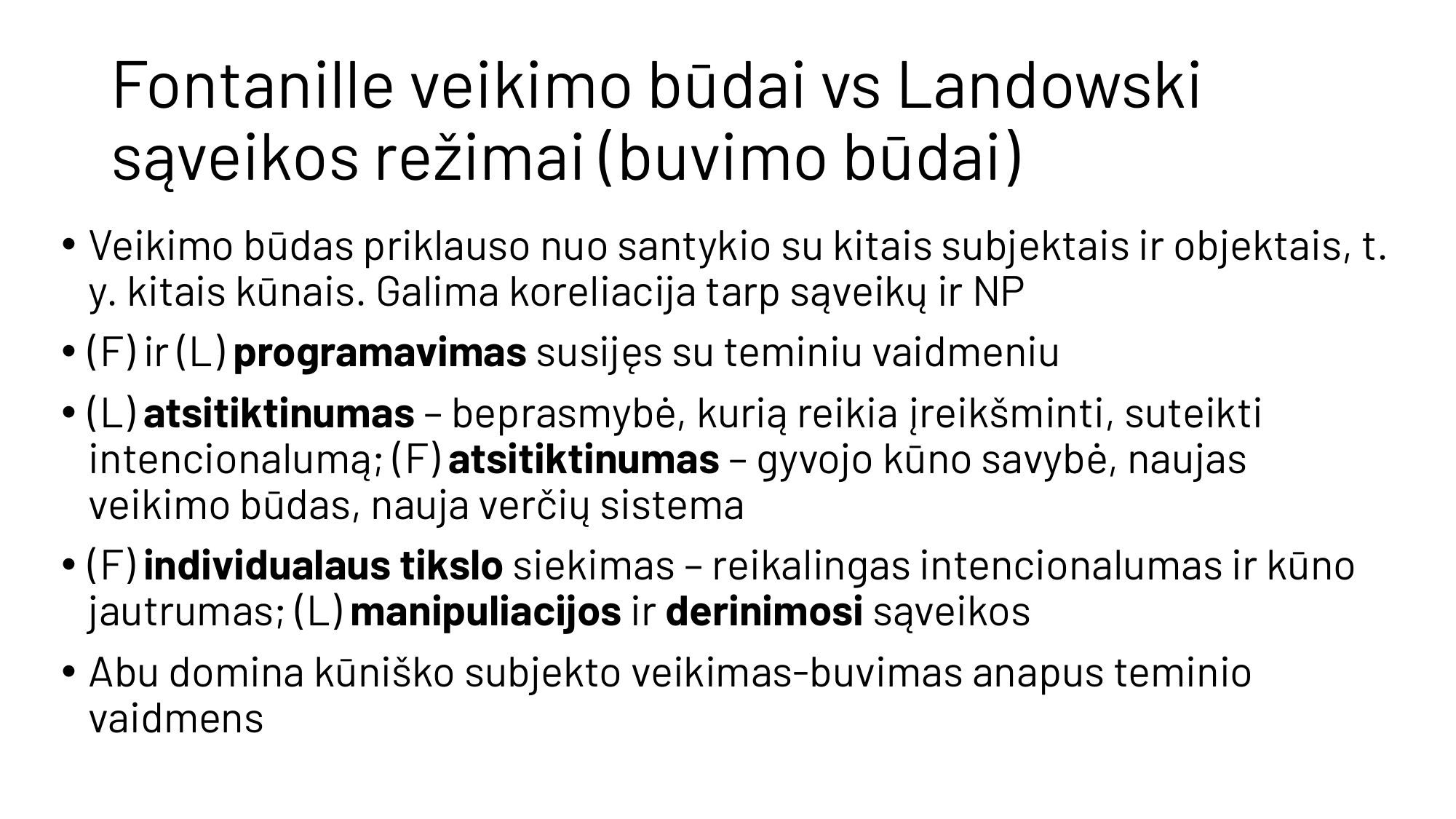

# Fontanille veikimo būdai vs Landowski sąveikos režimai (buvimo būdai)
Veikimo būdas priklauso nuo santykio su kitais subjektais ir objektais, t. y. kitais kūnais. Galima koreliacija tarp sąveikų ir NP
(F) ir (L) programavimas susijęs su teminiu vaidmeniu
(L) atsitiktinumas – beprasmybė, kurią reikia įreikšminti, suteikti intencionalumą; (F) atsitiktinumas – gyvojo kūno savybė, naujas veikimo būdas, nauja verčių sistema
(F) individualaus tikslo siekimas – reikalingas intencionalumas ir kūno jautrumas; (L) manipuliacijos ir derinimosi sąveikos
Abu domina kūniško subjekto veikimas-buvimas anapus teminio vaidmens